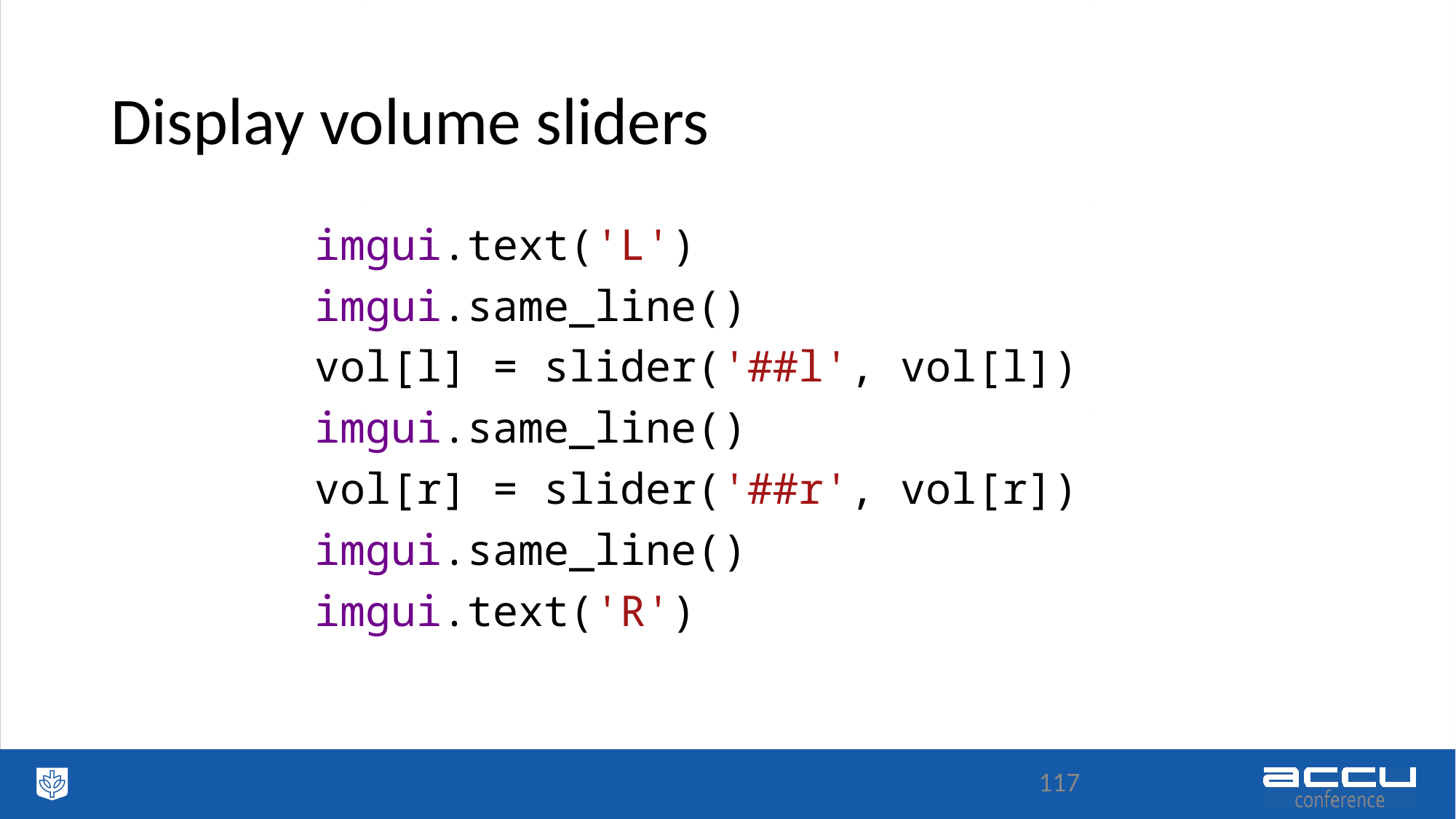

# Display volume sliders
        imgui.text('L')
        imgui.same_line()
        vol[l] = slider('##l', vol[l])
        imgui.same_line()
        vol[r] = slider('##r', vol[r])
        imgui.same_line()
        imgui.text('R')
117